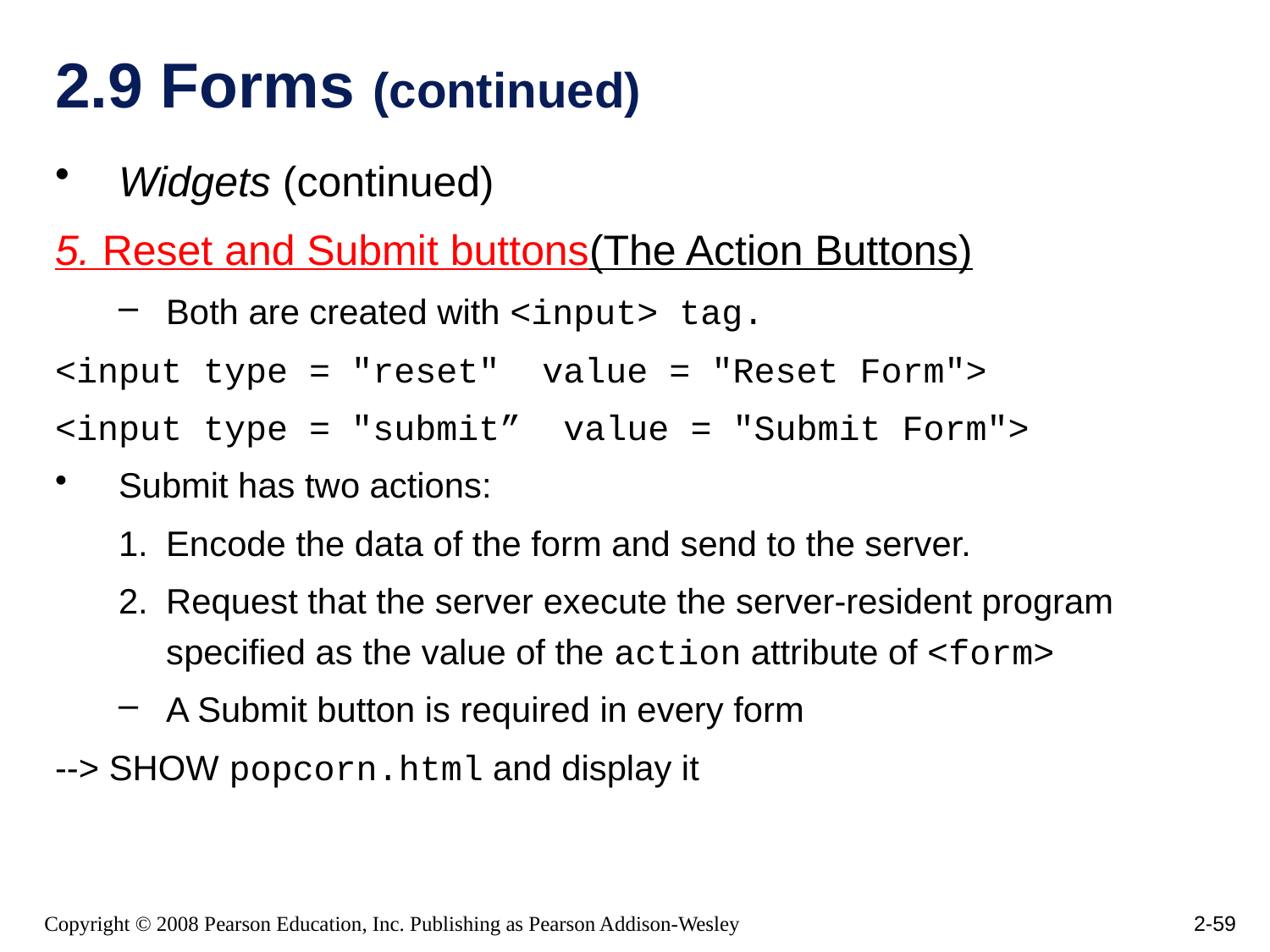

# 2.9 Forms (continued)
Widgets (continued)
5. Reset and Submit buttons(The Action Buttons)
Both are created with <input> tag.
<input type = "reset"  value = "Reset Form">
<input type = "submit”  value = "Submit Form">
Submit has two actions:
Encode the data of the form and send to the server.
Request that the server execute the server-resident program specified as the value of the action attribute of <form>
A Submit button is required in every form
--> SHOW popcorn.html and display it